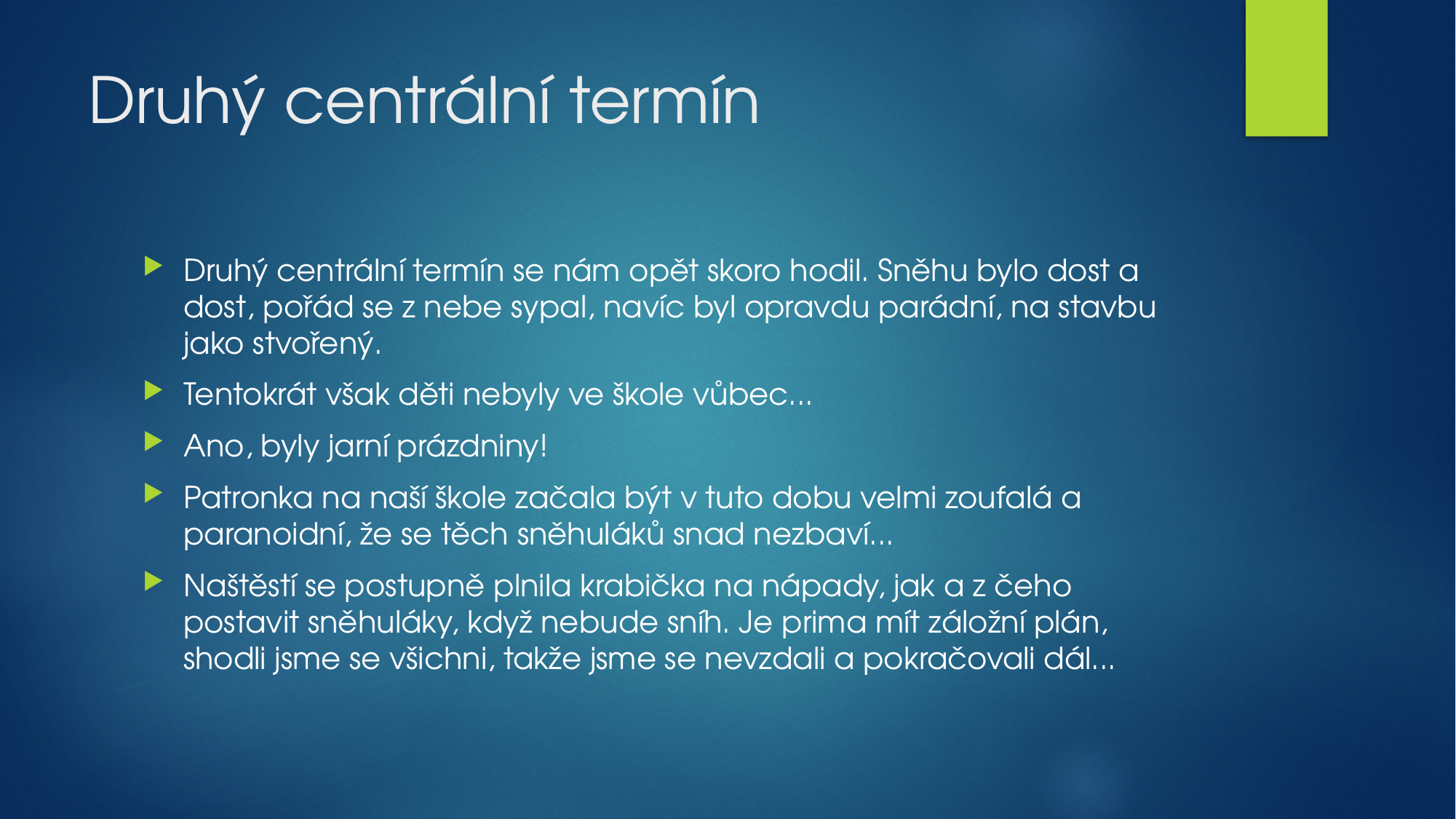

# Druhý centrální termín
Druhý centrální termín se nám opět skoro hodil. Sněhu bylo dost a dost, pořád se z nebe sypal, navíc byl opravdu parádní, na stavbu jako stvořený.
Tentokrát však děti nebyly ve škole vůbec...
Ano, byly jarní prázdniny!
Patronka na naší škole začala být v tuto dobu velmi zoufalá a paranoidní, že se těch sněhuláků snad nezbaví...
Naštěstí se postupně plnila krabička na nápady, jak a z čeho postavit sněhuláky, když nebude sníh. Je prima mít záložní plán, shodli jsme se všichni, takže jsme se nevzdali a pokračovali dál...